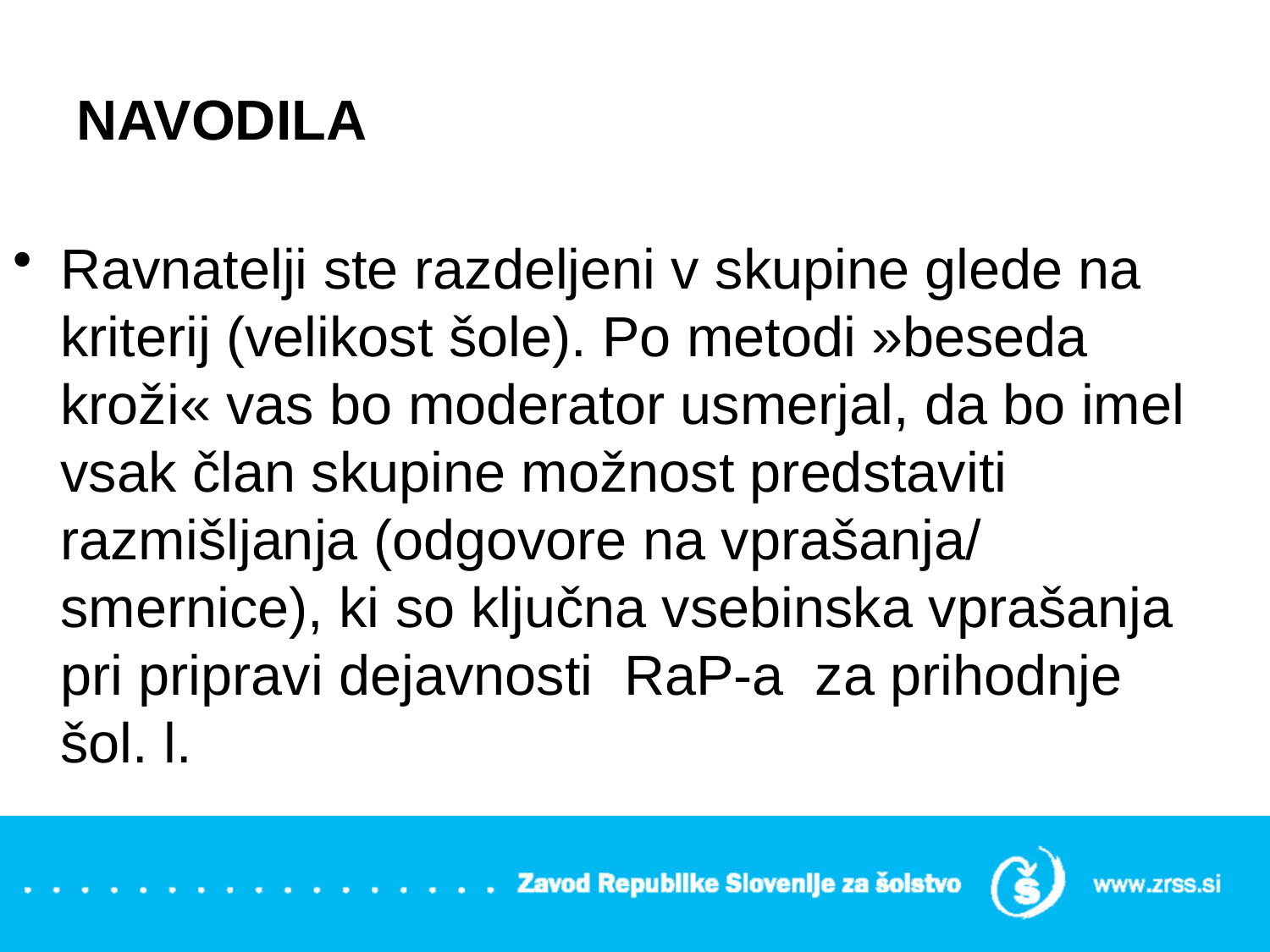

# NAVODILA
Ravnatelji ste razdeljeni v skupine glede na kriterij (velikost šole). Po metodi »beseda kroži« vas bo moderator usmerjal, da bo imel vsak član skupine možnost predstaviti razmišljanja (odgovore na vprašanja/ smernice), ki so ključna vsebinska vprašanja pri pripravi dejavnosti  RaP-a  za prihodnje šol. l.